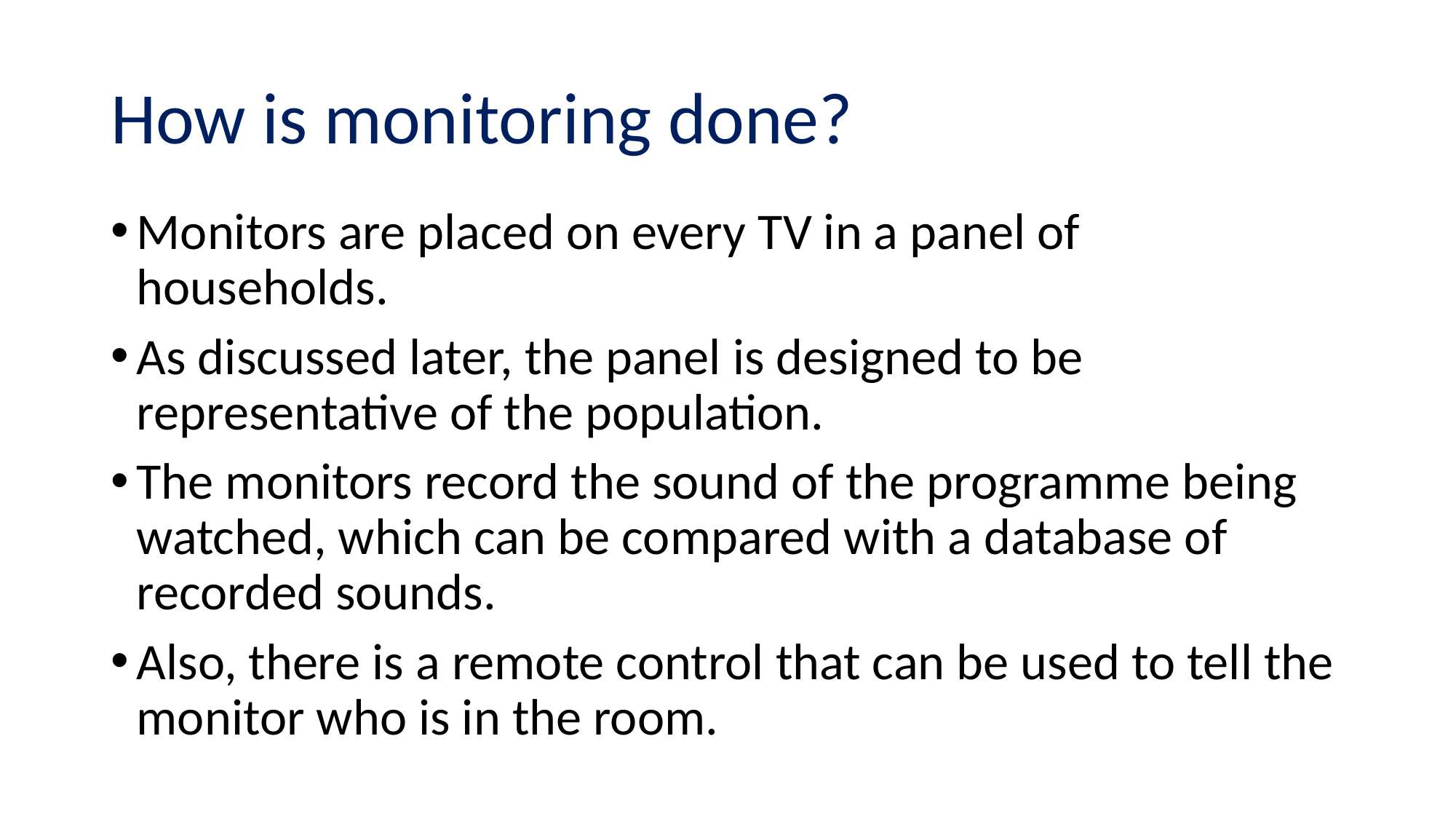

# How is monitoring done?
Monitors are placed on every TV in a panel of households.
As discussed later, the panel is designed to be representative of the population.
The monitors record the sound of the programme being watched, which can be compared with a database of recorded sounds.
Also, there is a remote control that can be used to tell the monitor who is in the room.